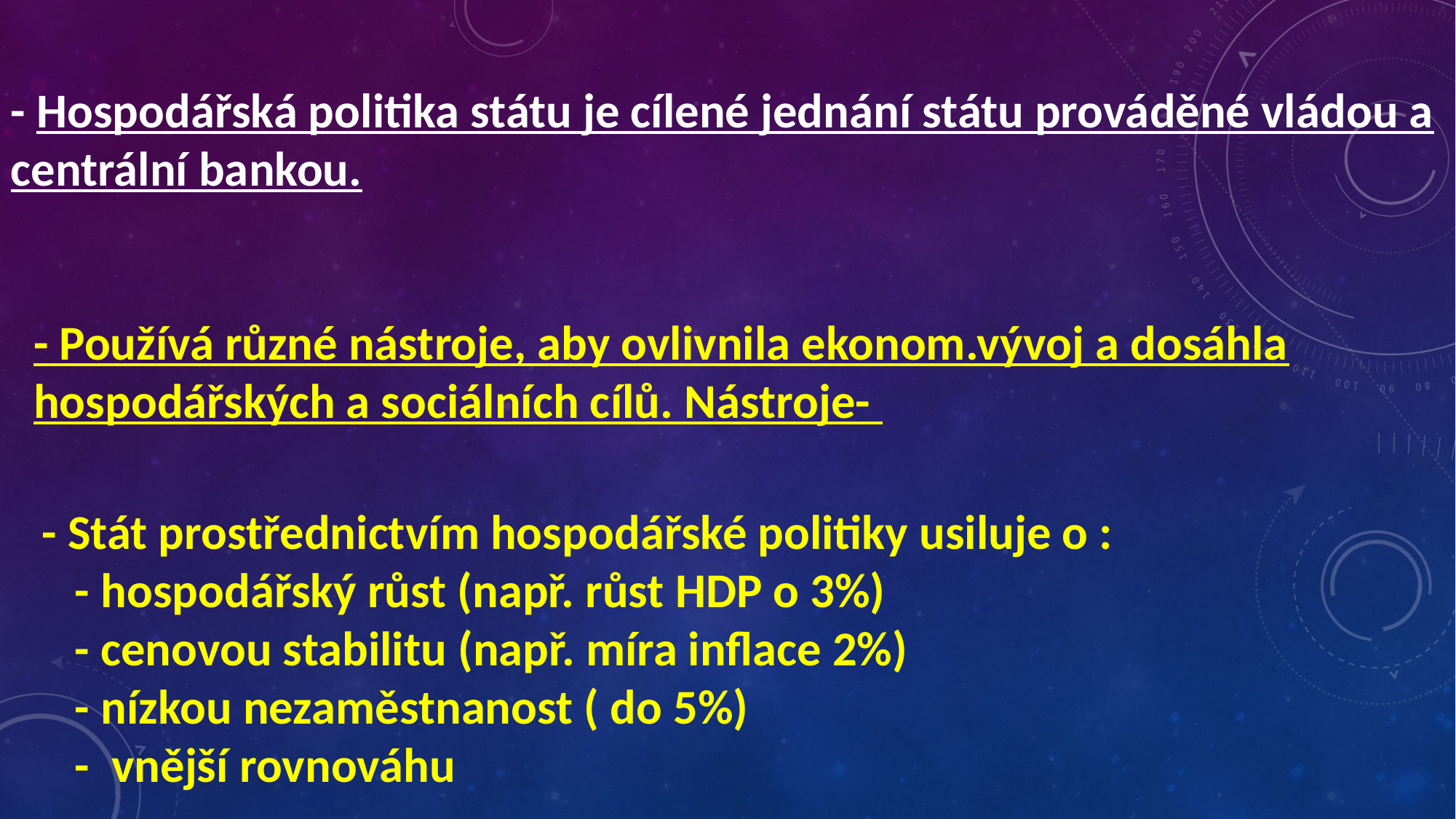

- Hospodářská politika státu je cílené jednání státu prováděné vládou a centrální bankou.
- Používá různé nástroje, aby ovlivnila ekonom.vývoj a dosáhla hospodářských a sociálních cílů. Nástroje-
- Stát prostřednictvím hospodářské politiky usiluje o :
   - hospodářský růst (např. růst HDP o 3%)
   - cenovou stabilitu (např. míra inflace 2%)
   - nízkou nezaměstnanost ( do 5%)
   -  vnější rovnováhu